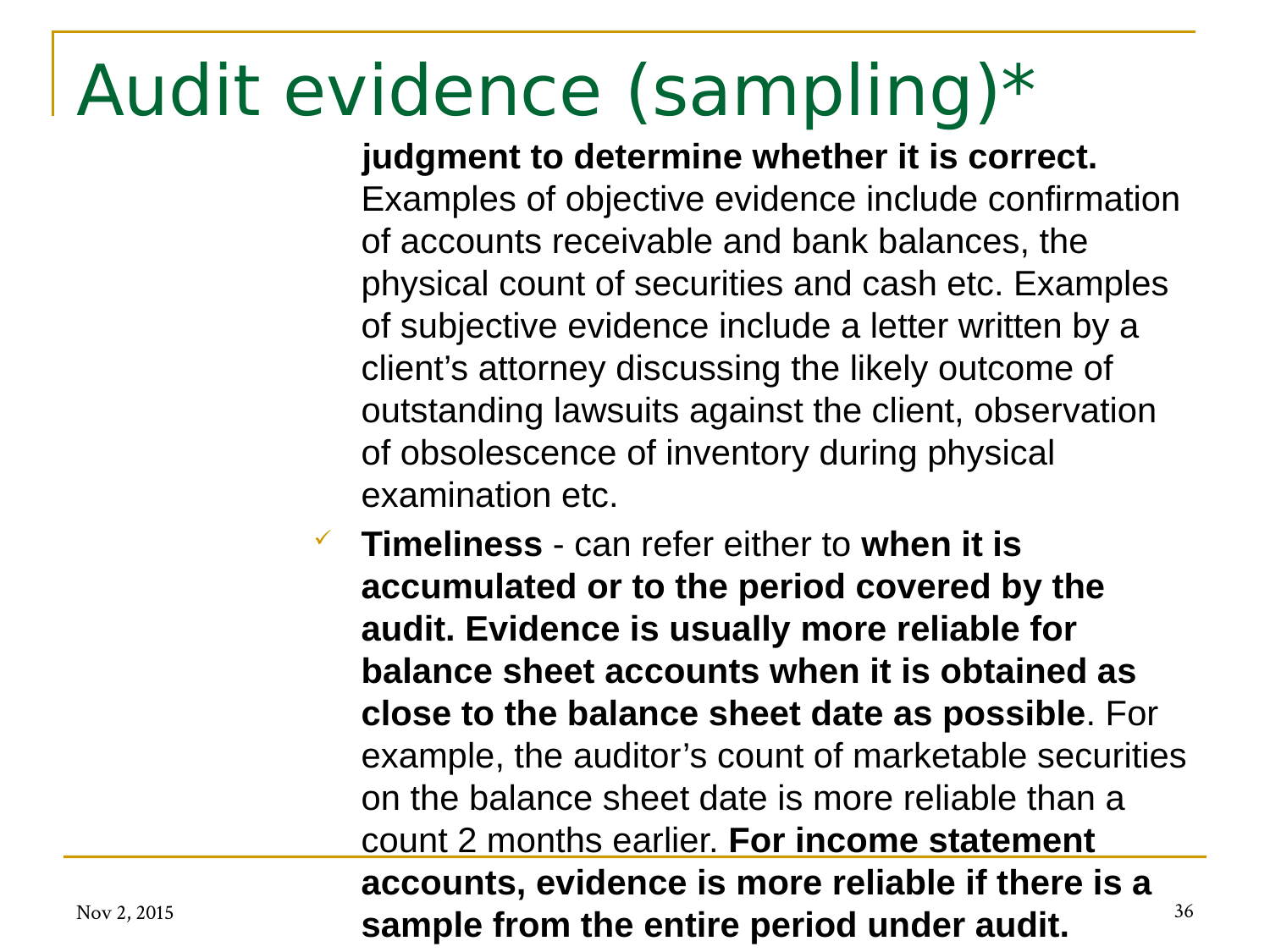

# Audit evidence (sampling)*
judgment to determine whether it is correct. Examples of objective evidence include confirmation of accounts receivable and bank balances, the physical count of securities and cash etc. Examples of subjective evidence include a letter written by a client’s attorney discussing the likely outcome of outstanding lawsuits against the client, observation of obsolescence of inventory during physical examination etc.
Timeliness - can refer either to when it is accumulated or to the period covered by the audit. Evidence is usually more reliable for balance sheet accounts when it is obtained as close to the balance sheet date as possible. For example, the auditor’s count of marketable securities on the balance sheet date is more reliable than a count 2 months earlier. For income statement accounts, evidence is more reliable if there is a sample from the entire period under audit.

Nov 2, 2015
36